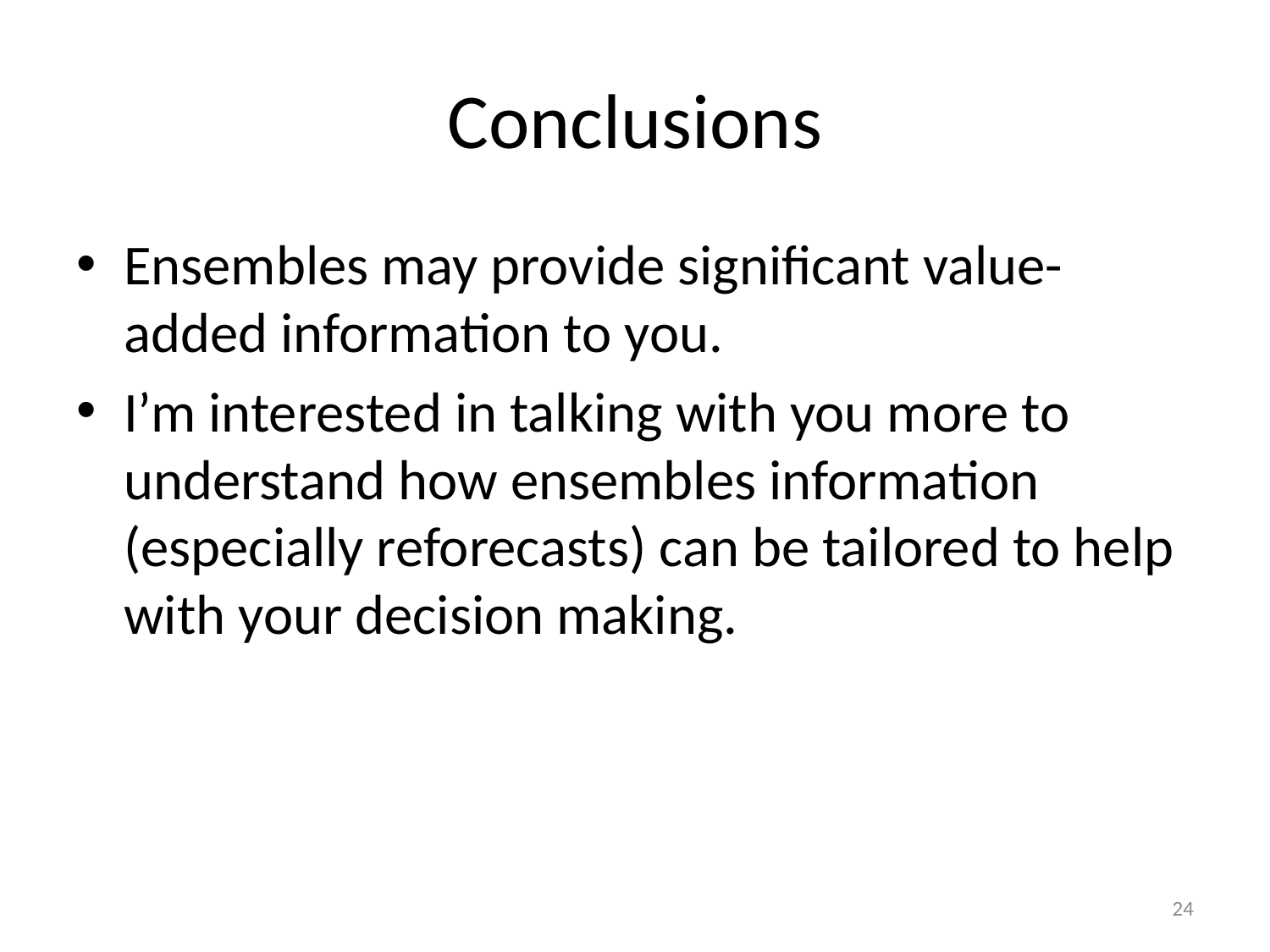

# Conclusions
Ensembles may provide significant value-added information to you.
I’m interested in talking with you more to understand how ensembles information (especially reforecasts) can be tailored to help with your decision making.
24